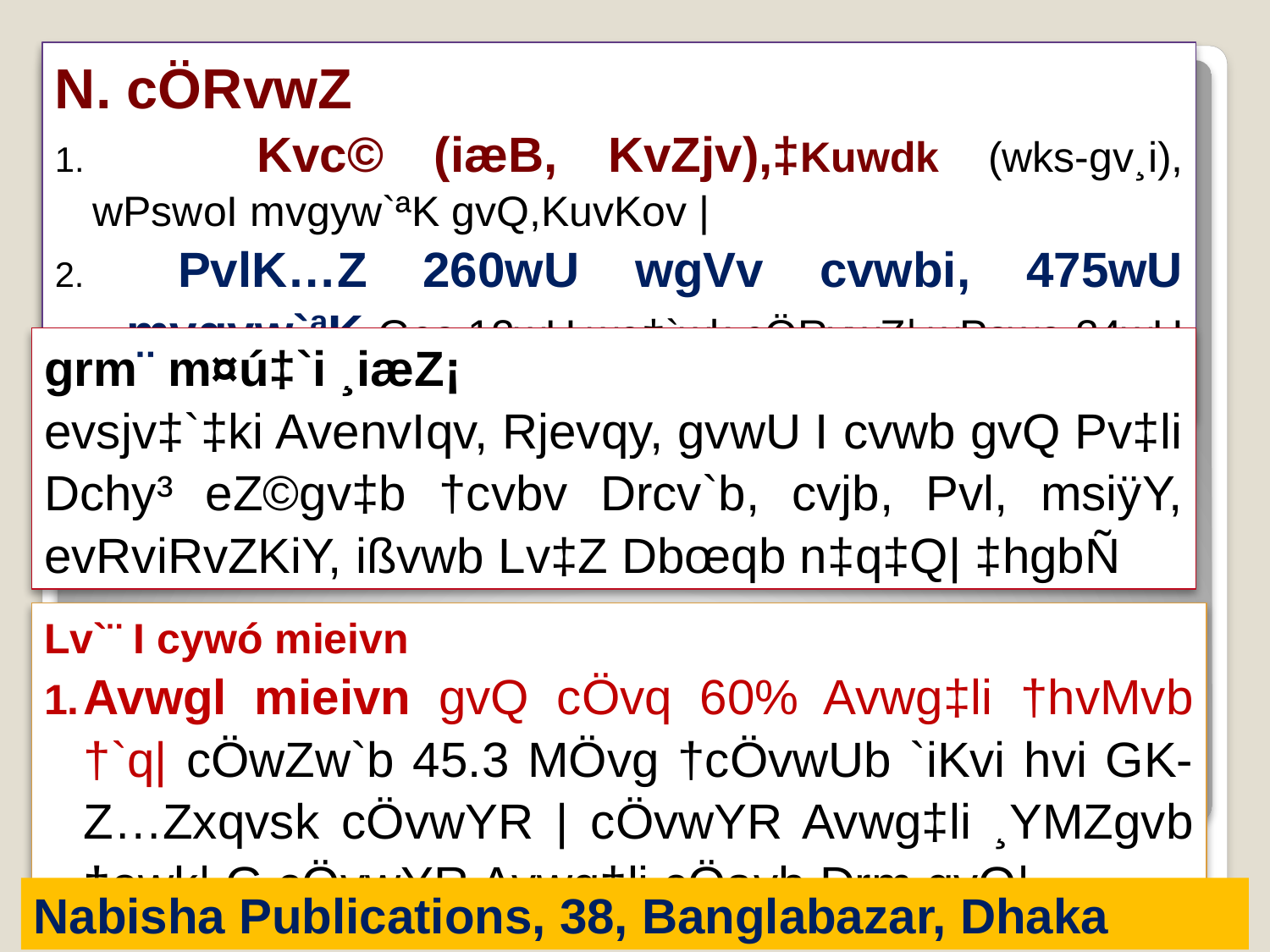

N. cÖRvwZ
1. 	Kvc© (iæB, KvZjv),‡Kuwdk (wks-gv¸i), wPswoI mvgyw`ªK gvQ,KuvKov |
 PvlK…Z 260wU wgVv cvwbi, 475wU mvgyw`ªK Ges 12wU we‡`wk cÖRvwZ| wPswo 24wU wgVv cvwbi Ges 36wU mvgyw`ªK cÖRvwZ|
grm¨ m¤ú‡`i ¸iæZ¡
evsjv‡`‡ki AvenvIqv, Rjevqy, gvwU I cvwb gvQ Pv‡li Dchy³ eZ©gv‡b †cvbv Drcv`b, cvjb, Pvl, msiÿY, evRviRvZKiY, ißvwb Lv‡Z Dbœqb n‡q‡Q| ‡hgbÑ
Lv`¨ I cywó mieivn
1.	Avwgl mieivn gvQ cÖvq 60% Avwg‡li †hvMvb †`q| cÖwZw`b 45.3 MÖvg †cÖvwUb `iKvi hvi GK-Z…Zxqvsk cÖvwYR | cÖvwYR Avwg‡li ¸YMZgvb †ewk| G cÖvwYR Avwg‡li cÖavb Drm gvQ|
Nabisha Publications, 38, Banglabazar, Dhaka